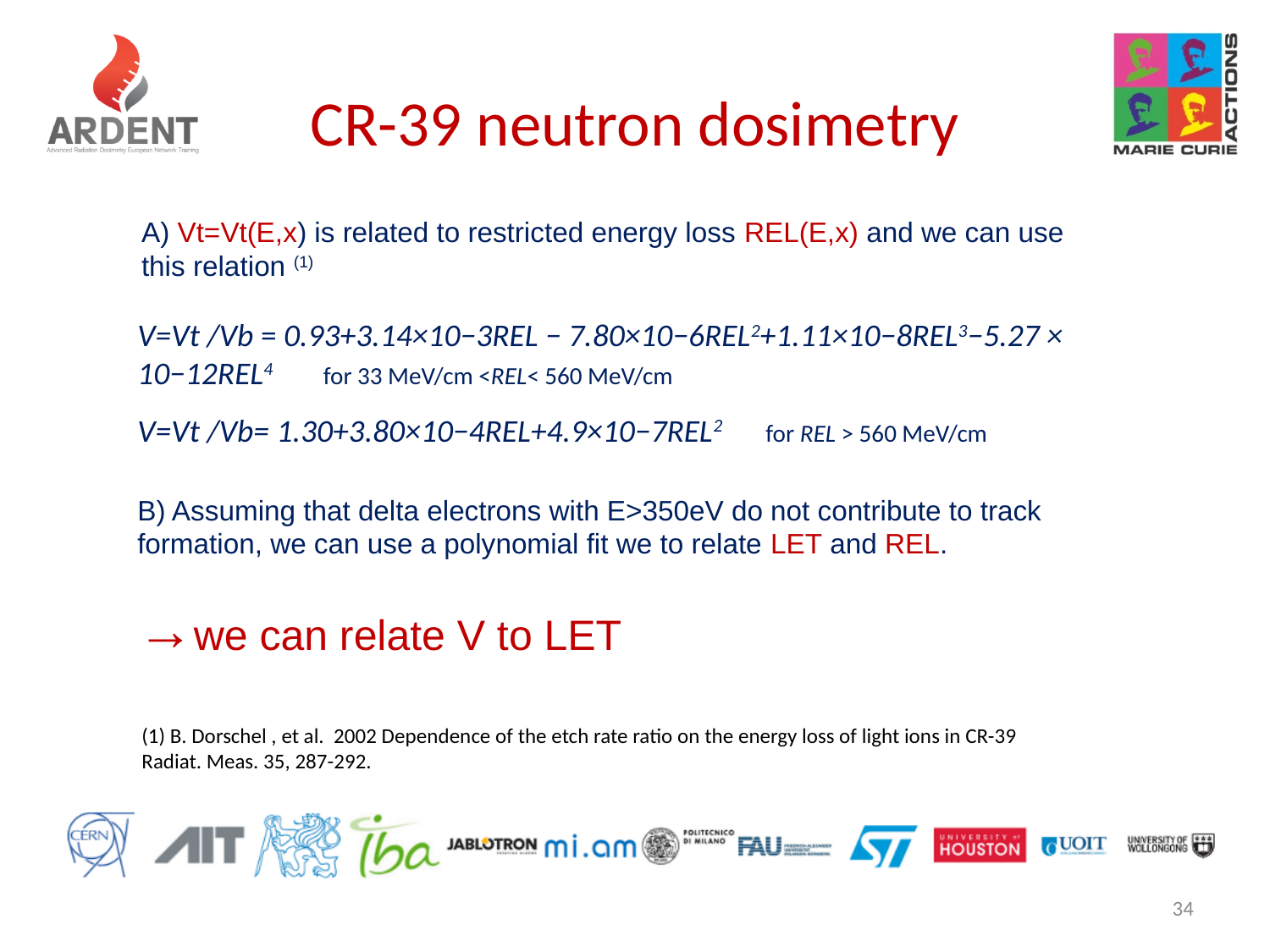

CR-39 neutron dosimetry
A) Vt=Vt(E,x) is related to restricted energy loss REL(E,x) and we can use this relation (1)
V=Vt /Vb = 0.93+3.14×10−3REL − 7.80×10−6REL2+1.11×10−8REL3−5.27 × 10−12REL4       for 33 MeV/cm <REL< 560 MeV/cm

V=Vt /Vb= 1.30+3.80×10−4REL+4.9×10−7REL2      for REL > 560 MeV/cm
B) Assuming that delta electrons with E>350eV do not contribute to track formation, we can use a polynomial fit we to relate LET and REL.

→we can relate V to LET
(1) B. Dorschel , et al.  2002 Dependence of the etch rate ratio on the energy loss of light ions in CR-39
Radiat. Meas. 35, 287-292.
34